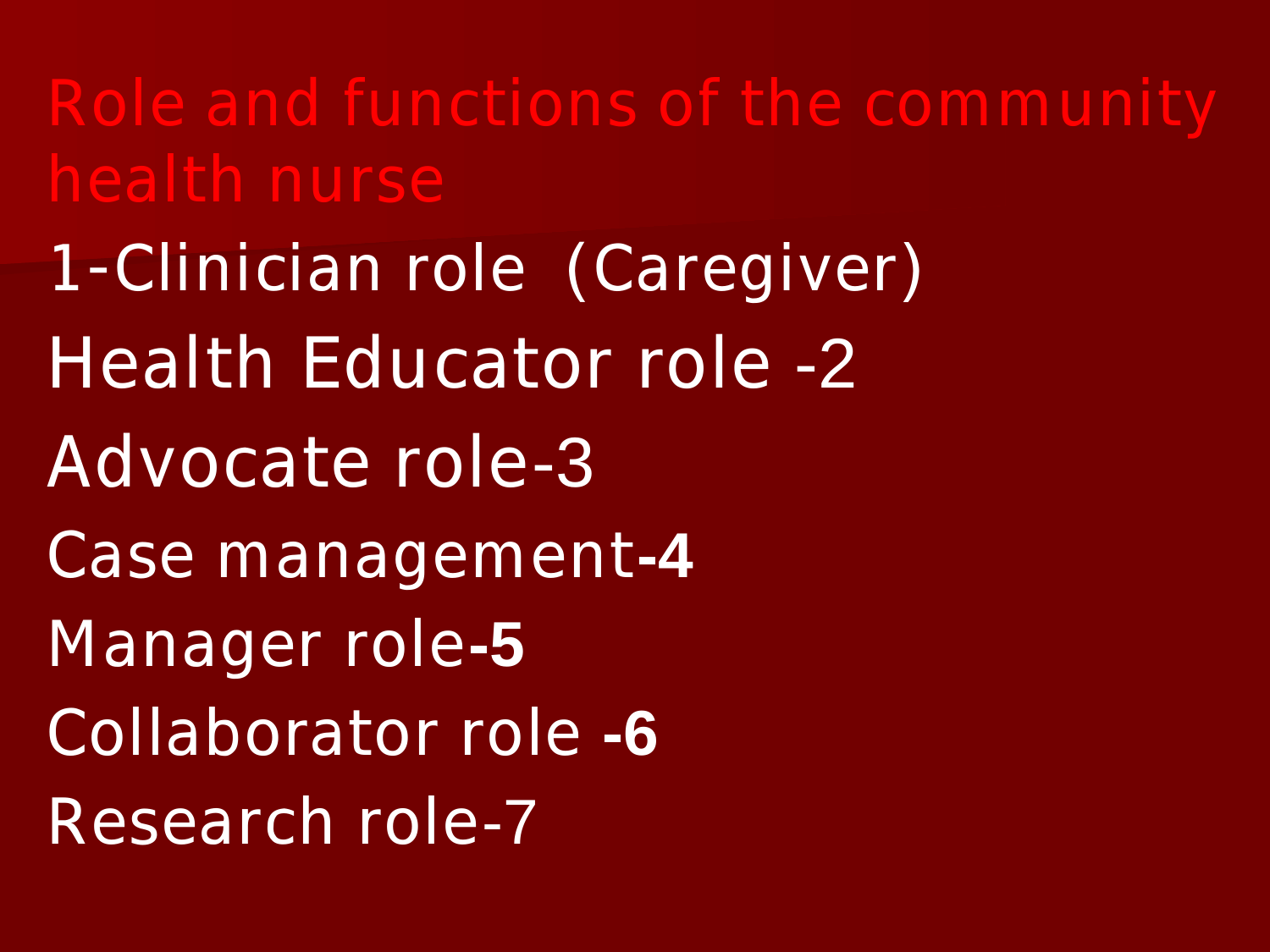

Role and functions of the community health nurse
1-Clinician role  (Caregiver)
2- Health Educator role
3-Advocate role
4-Case management
5-Manager role
6- Collaborator role
7-Research role